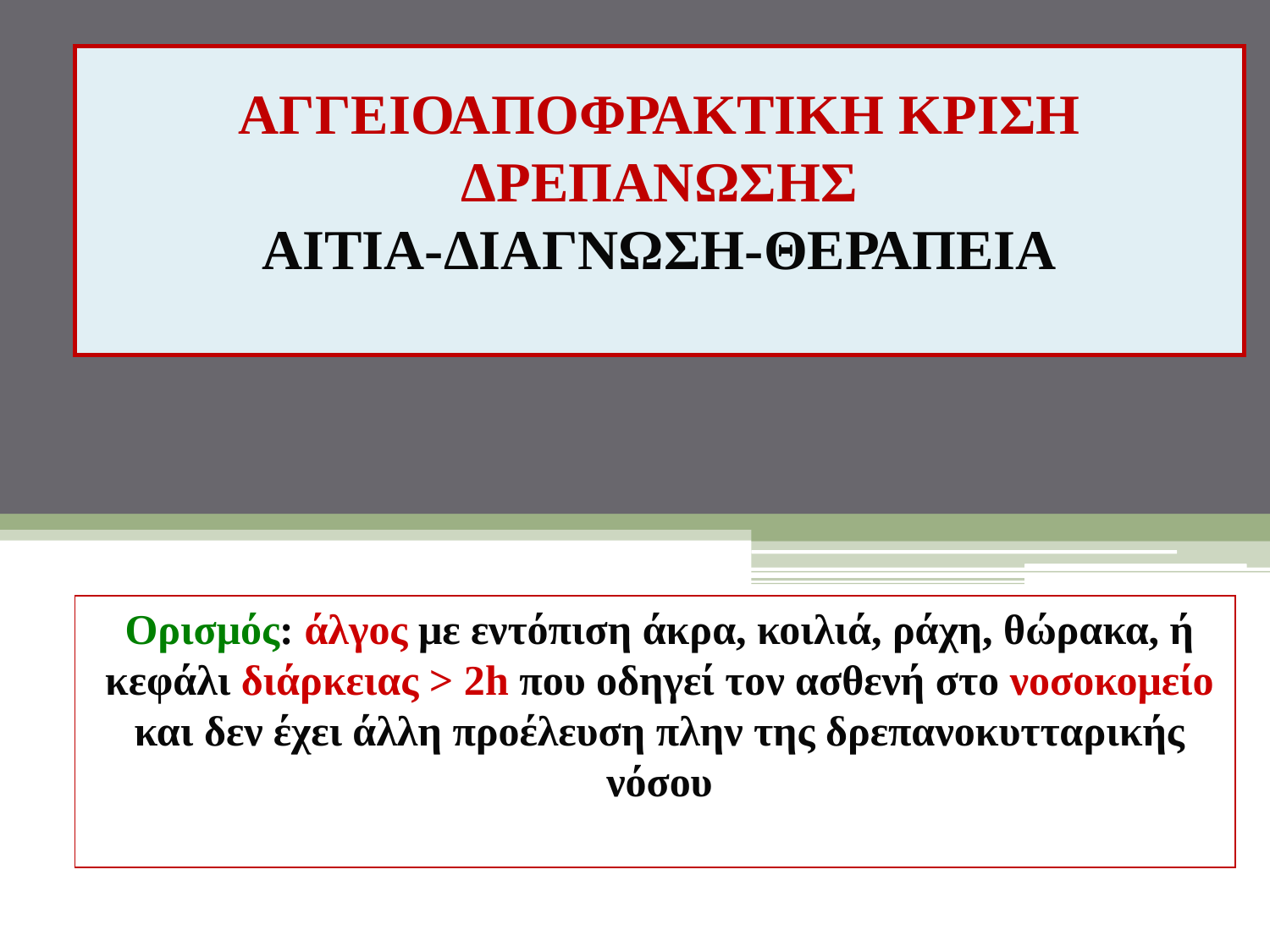

# ΑΓΓΕΙΟΑΠΟΦΡΑΚΤΙΚΗ ΚΡΙΣΗ ΔΡΕΠΑΝΩΣΗΣ ΑΙΤΙΑ-ΔΙΑΓΝΩΣΗ-ΘΕΡΑΠΕΙΑ
Ορισμός: άλγος με εντόπιση άκρα, κοιλιά, ράχη, θώρακα, ή κεφάλι διάρκειας > 2h που οδηγεί τον ασθενή στο νοσοκομείο και δεν έχει άλλη προέλευση πλην της δρεπανοκυτταρικής νόσου